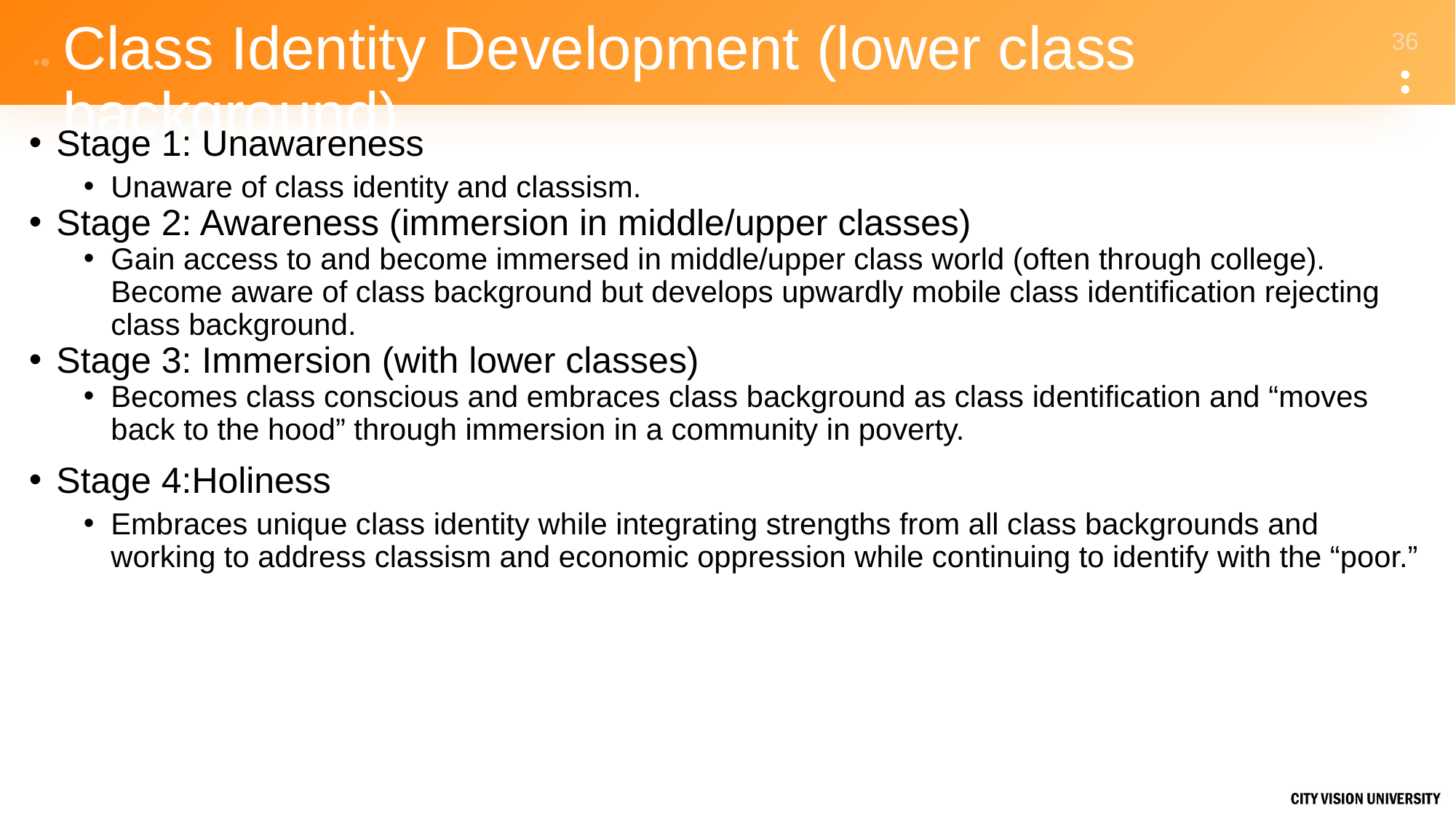

# Class Identity Development (lower class background)
Stage 1: Unawareness
Unaware of class identity and classism.
Stage 2: Awareness (immersion in middle/upper classes)
Gain access to and become immersed in middle/upper class world (often through college). Become aware of class background but develops upwardly mobile class identification rejecting class background.
Stage 3: Immersion (with lower classes)
Becomes class conscious and embraces class background as class identification and “moves back to the hood” through immersion in a community in poverty.
Stage 4:Holiness
Embraces unique class identity while integrating strengths from all class backgrounds and working to address classism and economic oppression while continuing to identify with the “poor.”